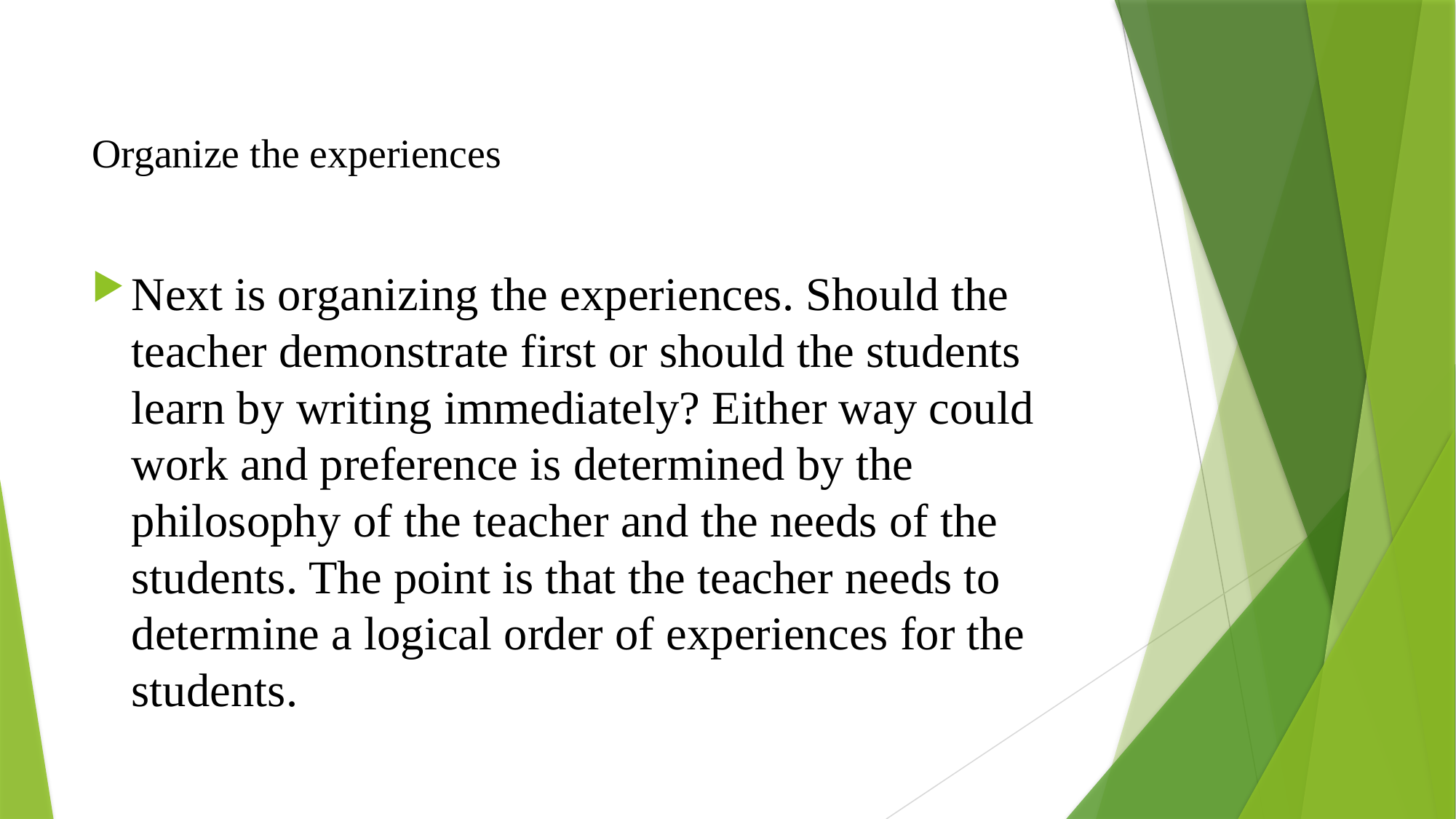

# Organize the experiences
Next is organizing the experiences. Should the teacher demonstrate first or should the students learn by writing immediately? Either way could work and preference is determined by the philosophy of the teacher and the needs of the students. The point is that the teacher needs to determine a logical order of experiences for the students.